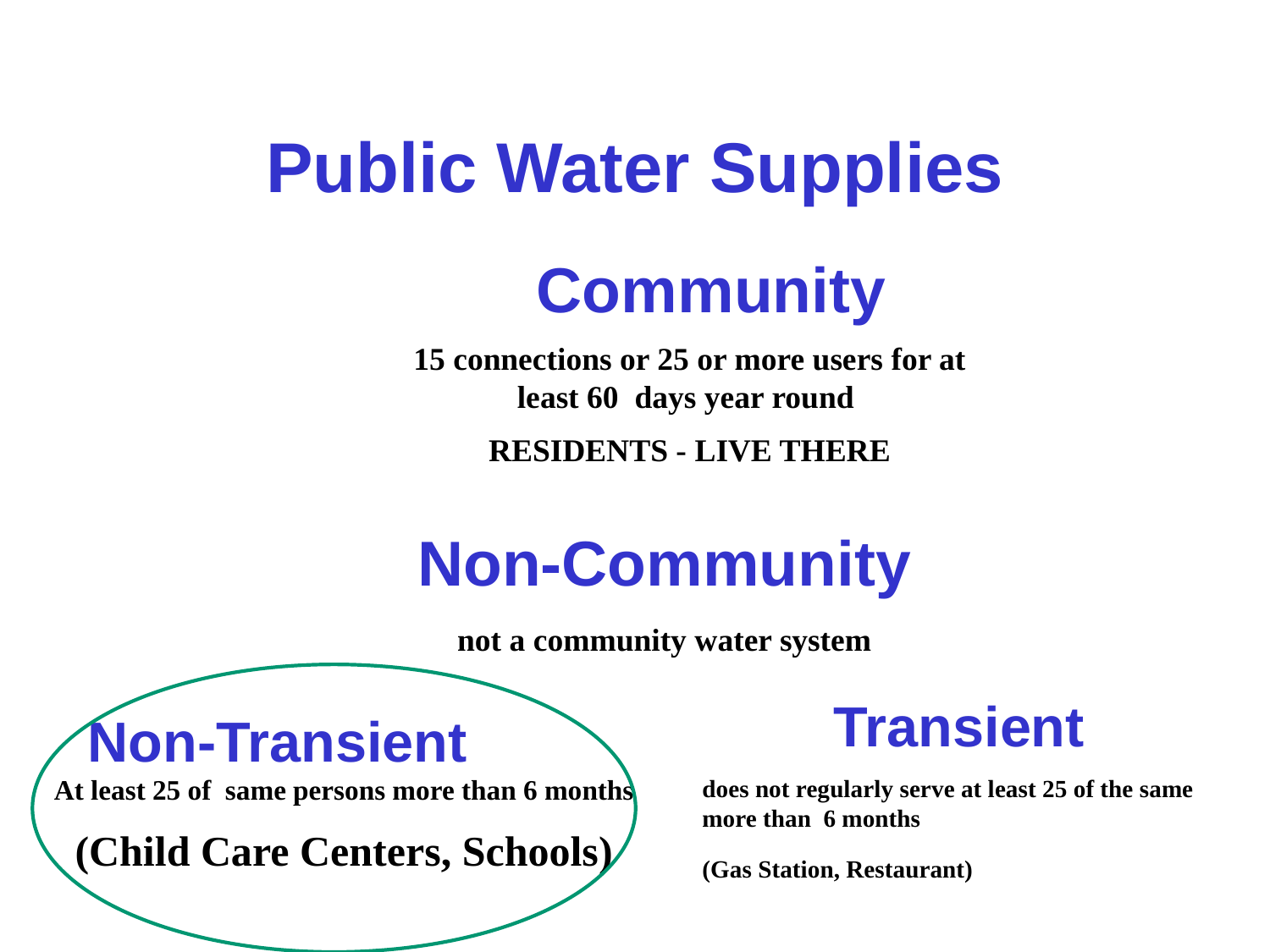

# Public Water Supplies
				Community

15 connections or 25 or more users for at least 60  days year round
RESIDENTS - LIVE THERE
Non-Community
not a community water system

Transient
Non-Transient
At least 25 of  same persons more than 6 months
   (Child Care Centers, Schools)
does not regularly serve at least 25 of the same more than  6 months
(Gas Station, Restaurant)